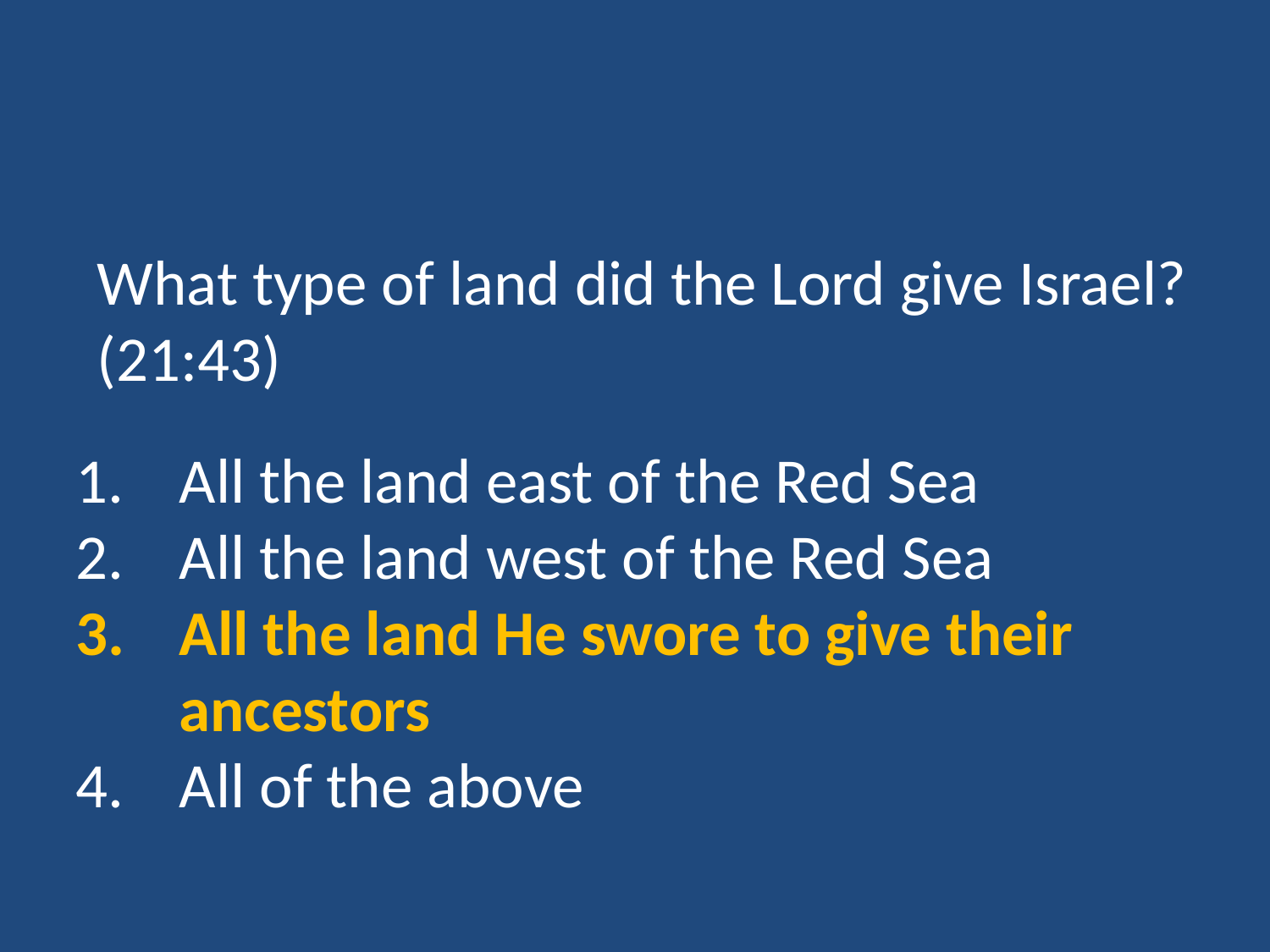

What type of land did the Lord give Israel? (21:43)
All the land east of the Red Sea
All the land west of the Red Sea
All the land He swore to give their ancestors
All of the above